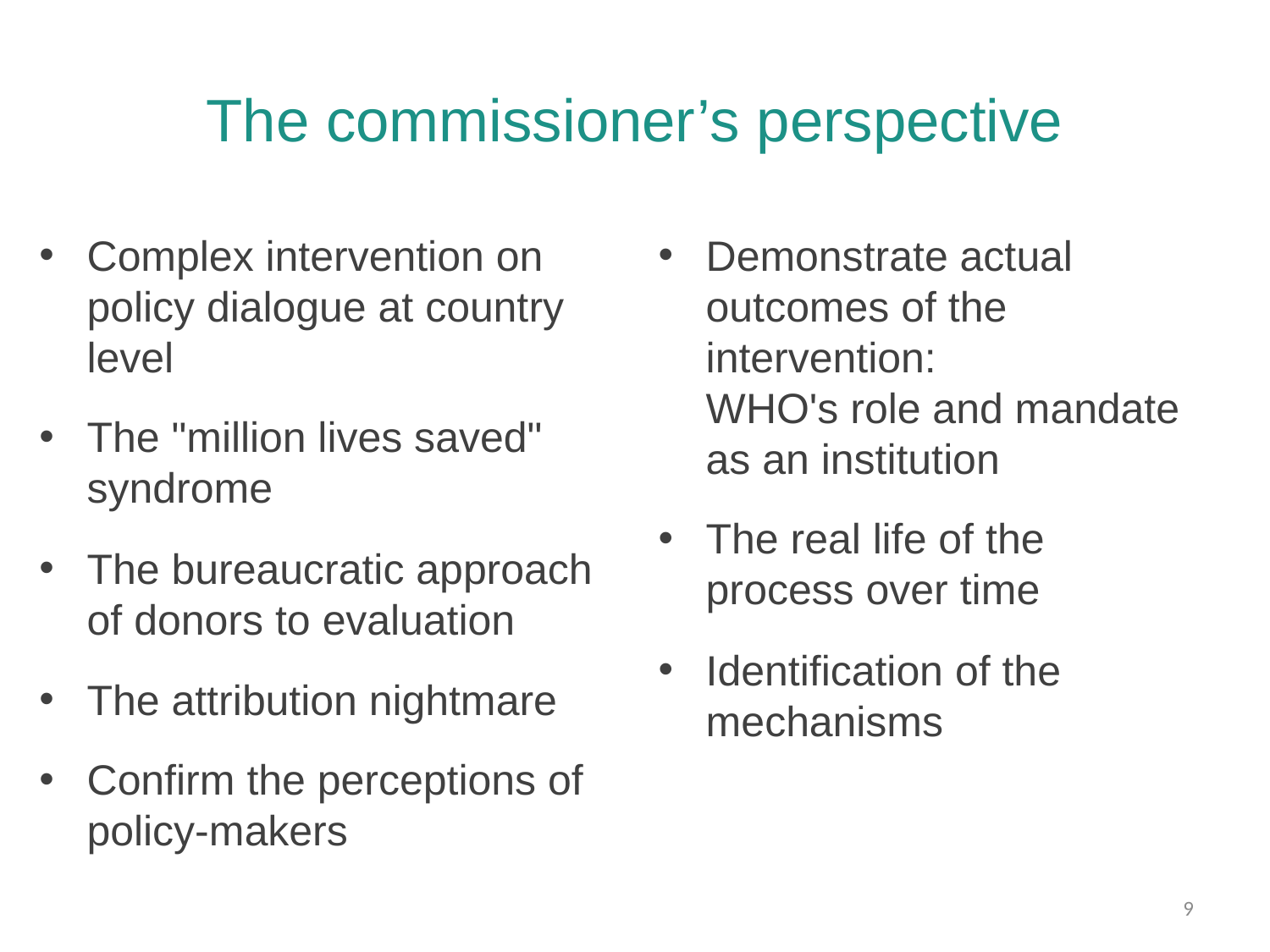

# The commissioner’s perspective
Complex intervention on policy dialogue at country level
The "million lives saved" syndrome
The bureaucratic approach of donors to evaluation
The attribution nightmare
Confirm the perceptions of policy-makers

Demonstrate actual outcomes of the intervention:
WHO's role and mandate as an institution
The real life of the process over time
Identification of the mechanisms

9